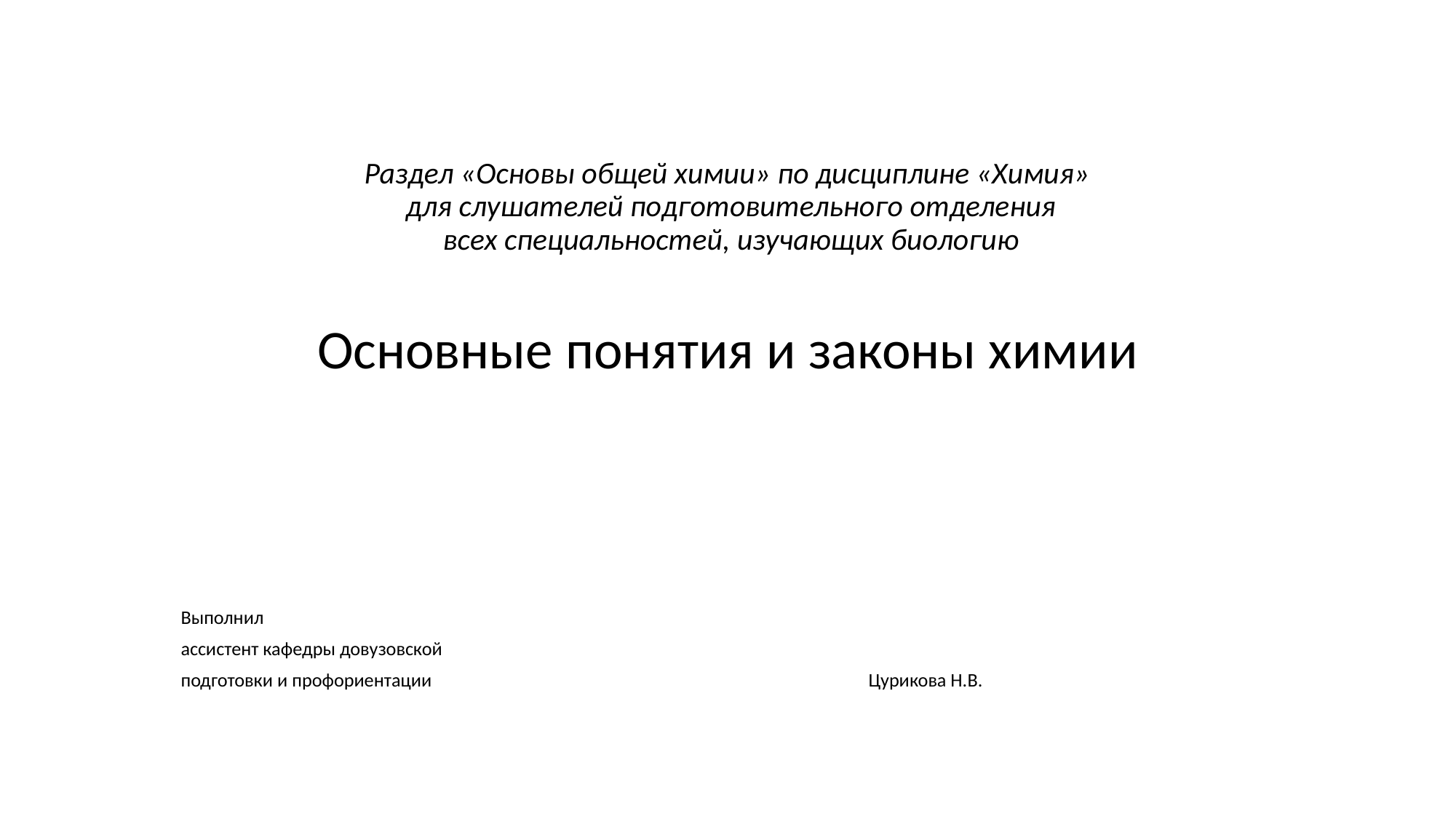

# Раздел «Основы общей химии» по дисциплине «Химия»   для слушателей подготовительного отделения всех специальностей, изучающих биологию Основные понятия и законы химии
Выполнил
ассистент кафедры довузовской
подготовки и профориентации						Цурикова Н.В.